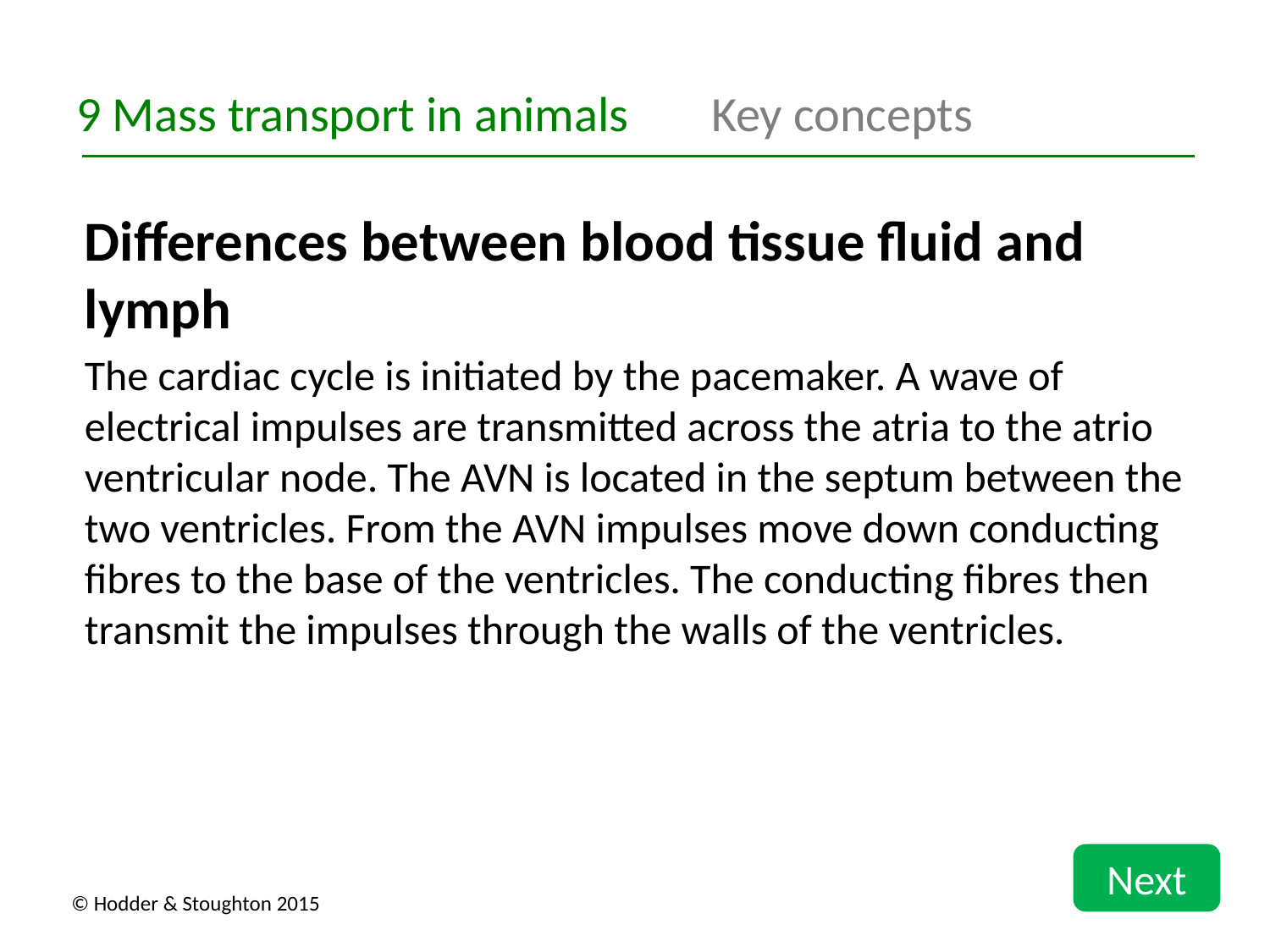

9 Mass transport in animals	Key concepts
Differences between blood tissue fluid and lymph
The cardiac cycle is initiated by the pacemaker. A wave of electrical impulses are transmitted across the atria to the atrio ventricular node. The AVN is located in the septum between the two ventricles. From the AVN impulses move down conducting fibres to the base of the ventricles. The conducting fibres then transmit the impulses through the walls of the ventricles.
Next
© Hodder & Stoughton 2015